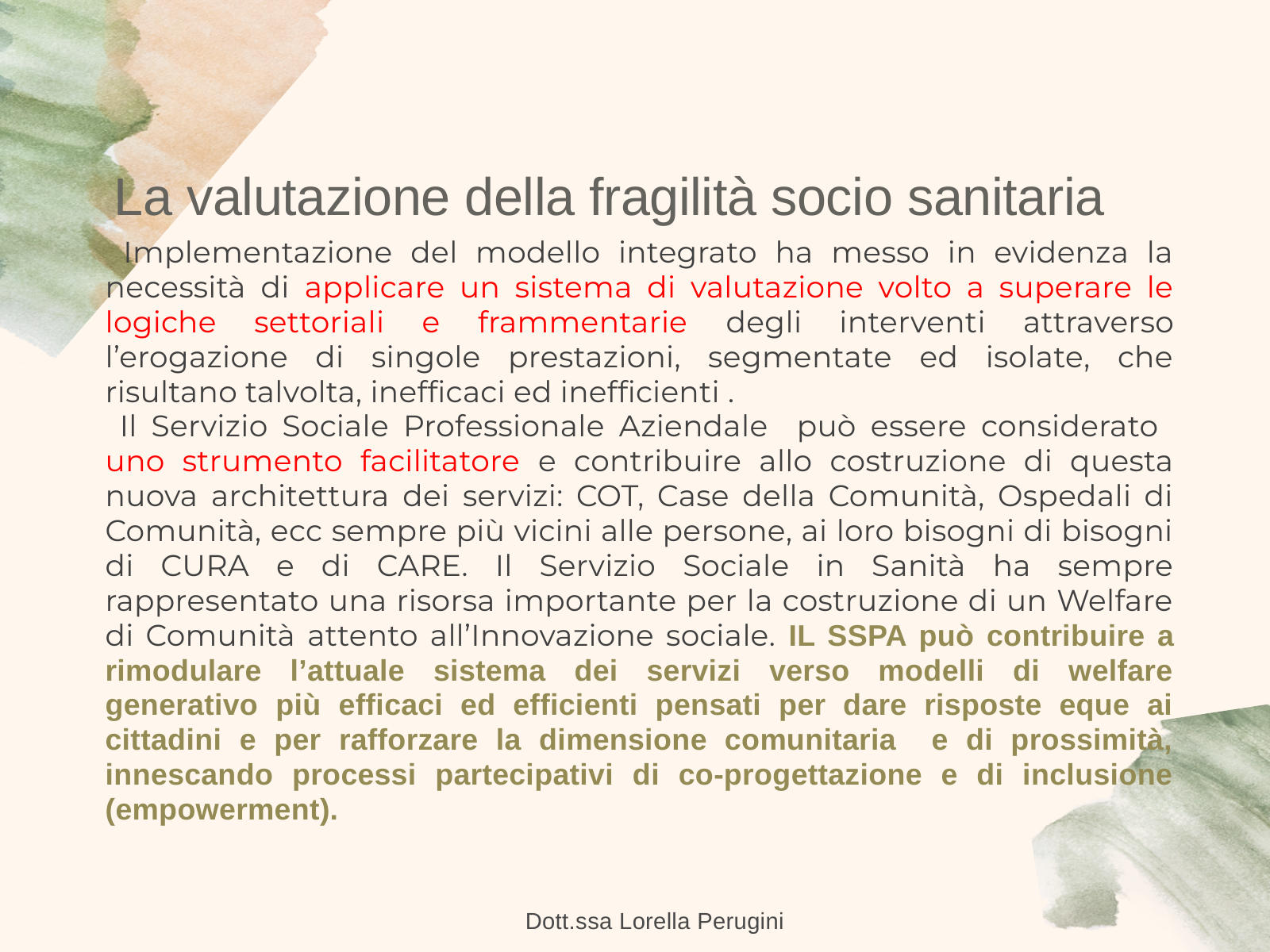

La valutazione della fragilità socio sanitaria
 Implementazione del modello integrato ha messo in evidenza la necessità di applicare un sistema di valutazione volto a superare le logiche settoriali e frammentarie degli interventi attraverso l’erogazione di singole prestazioni, segmentate ed isolate, che risultano talvolta, inefficaci ed inefficienti .
 Il Servizio Sociale Professionale Aziendale  può essere considerato  uno strumento facilitatore e contribuire allo costruzione di questa nuova architettura dei servizi: COT, Case della Comunità, Ospedali di Comunità, ecc sempre più vicini alle persone, ai loro bisogni di bisogni di CURA e di CARE. Il Servizio Sociale in Sanità ha sempre rappresentato una risorsa importante per la costruzione di un Welfare di Comunità attento all’Innovazione sociale. IL SSPA può contribuire a rimodulare l’attuale sistema dei servizi verso modelli di welfare generativo più efficaci ed efficienti pensati per dare risposte eque ai cittadini e per rafforzare la dimensione comunitaria  e di prossimità, innescando processi partecipativi di co-progettazione e di inclusione (empowerment).

Dott.ssa Lorella Perugini